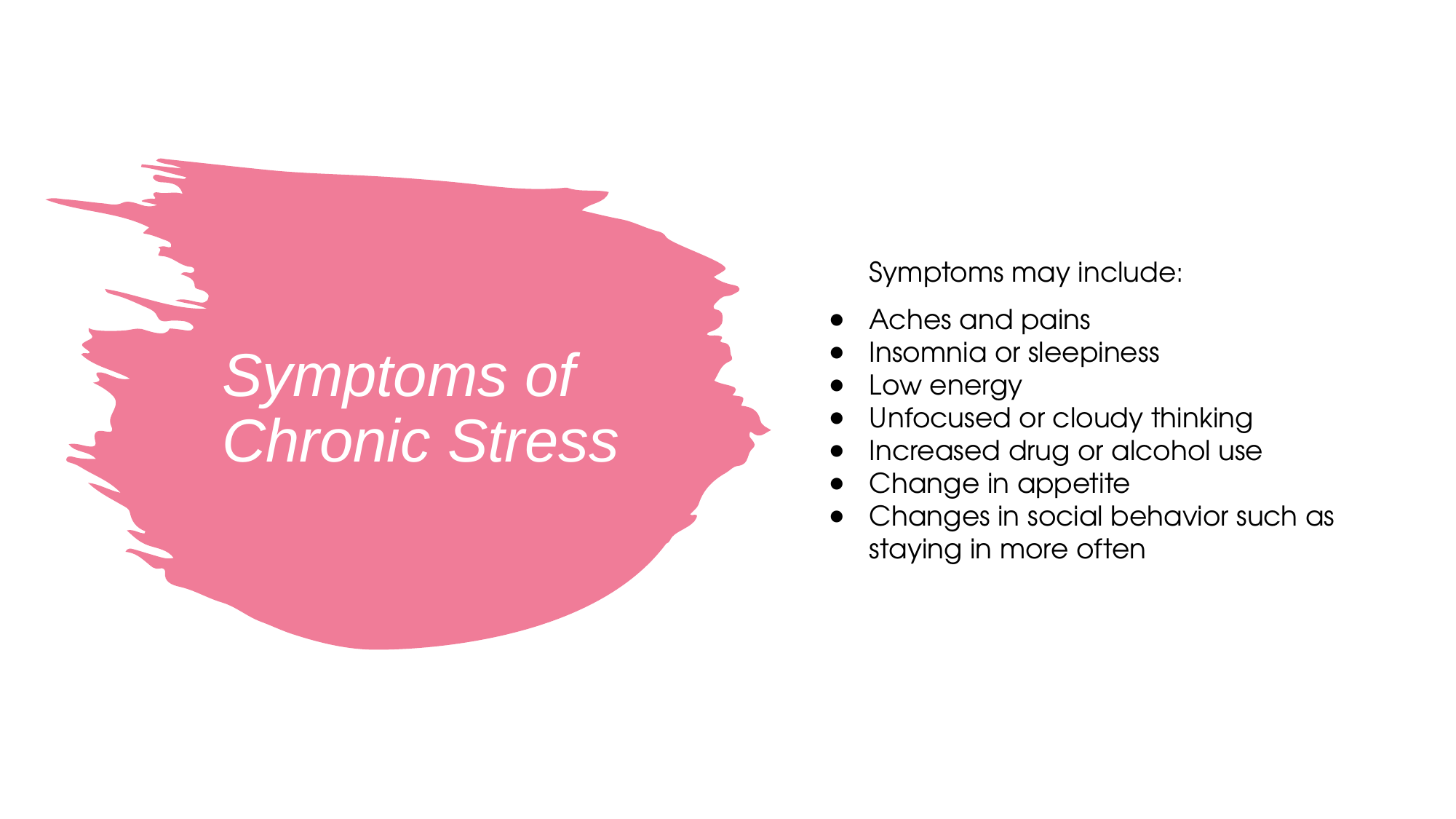

Symptoms may include:
Aches and pains
Insomnia or sleepiness
Low energy
Unfocused or cloudy thinking
Increased drug or alcohol use
Change in appetite
Changes in social behavior such as staying in more often
# Symptoms of Chronic Stress